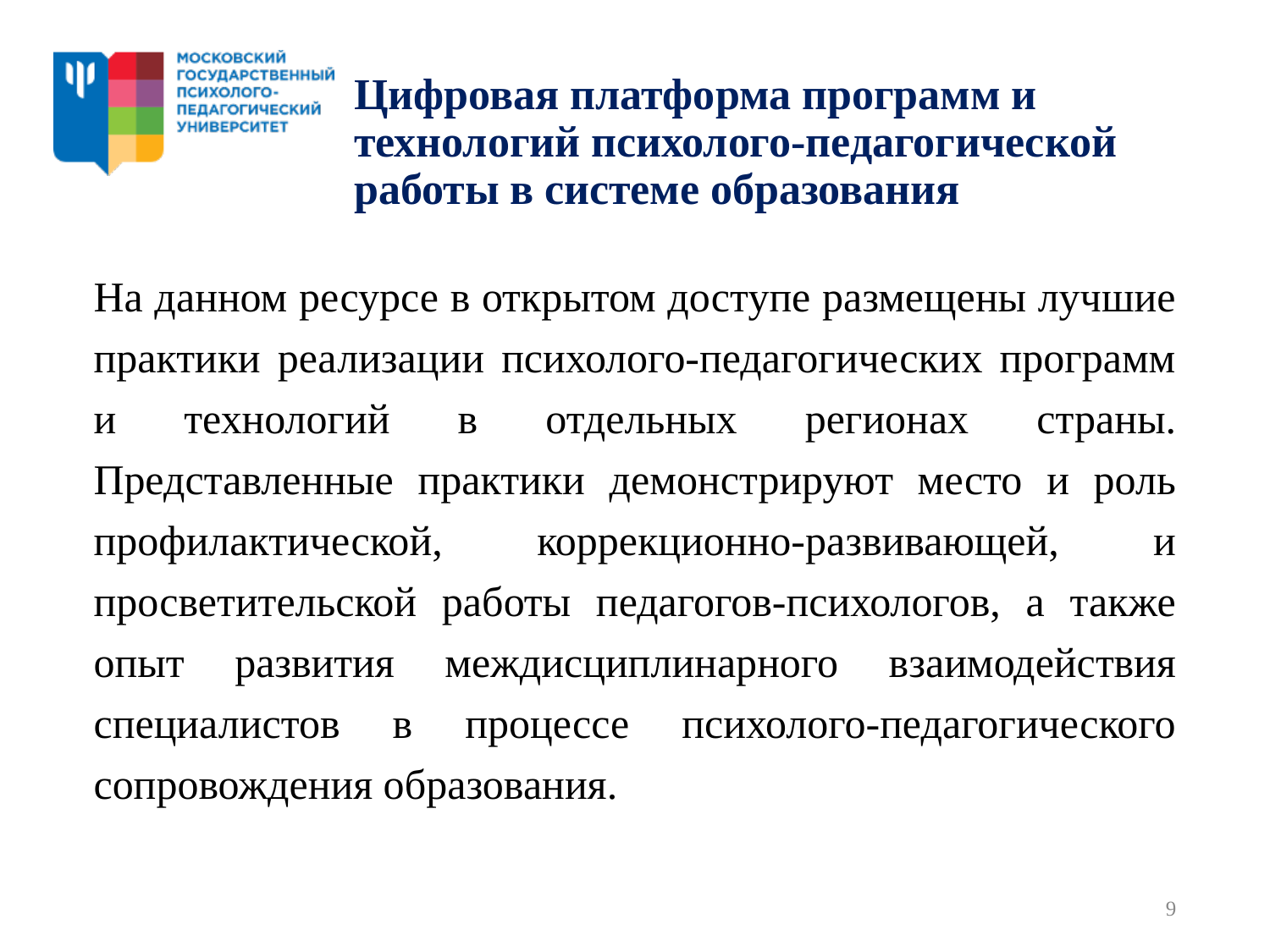

# Цифровая платформа программ и технологий психолого-педагогической работы в системе образования
На данном ресурсе в открытом доступе размещены лучшие практики реализации психолого-педагогических программ и технологий в отдельных регионах страны. Представленные практики демонстрируют место и роль профилактической, коррекционно-развивающей, и просветительской работы педагогов-психологов, а также опыт развития междисциплинарного взаимодействия специалистов в процессе психолого-педагогического сопровождения образования.
9